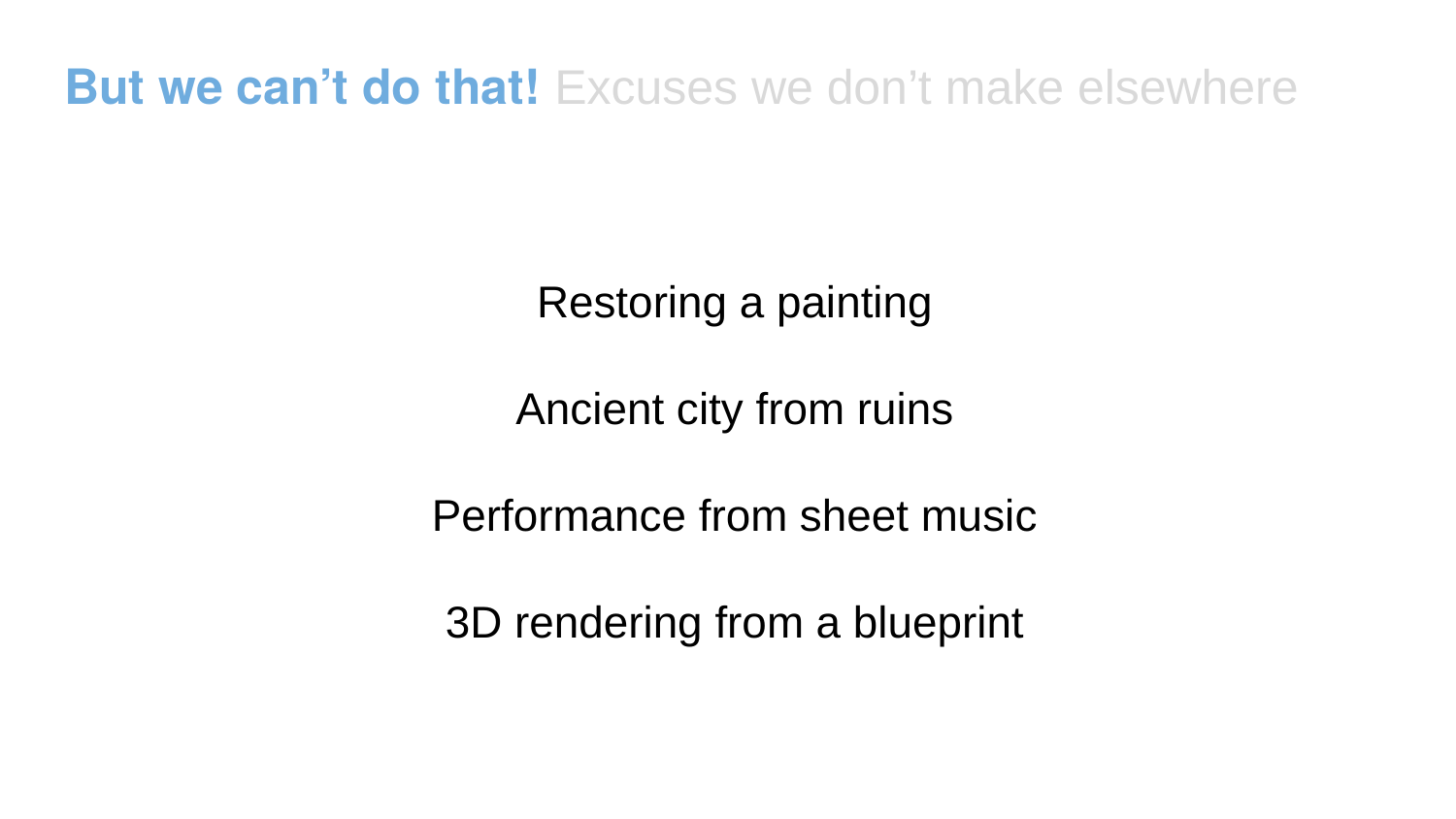

# But we can’t do that! Excuses we don’t make elsewhere
Restoring a painting

Ancient city from ruins

Performance from sheet music

3D rendering from a blueprint